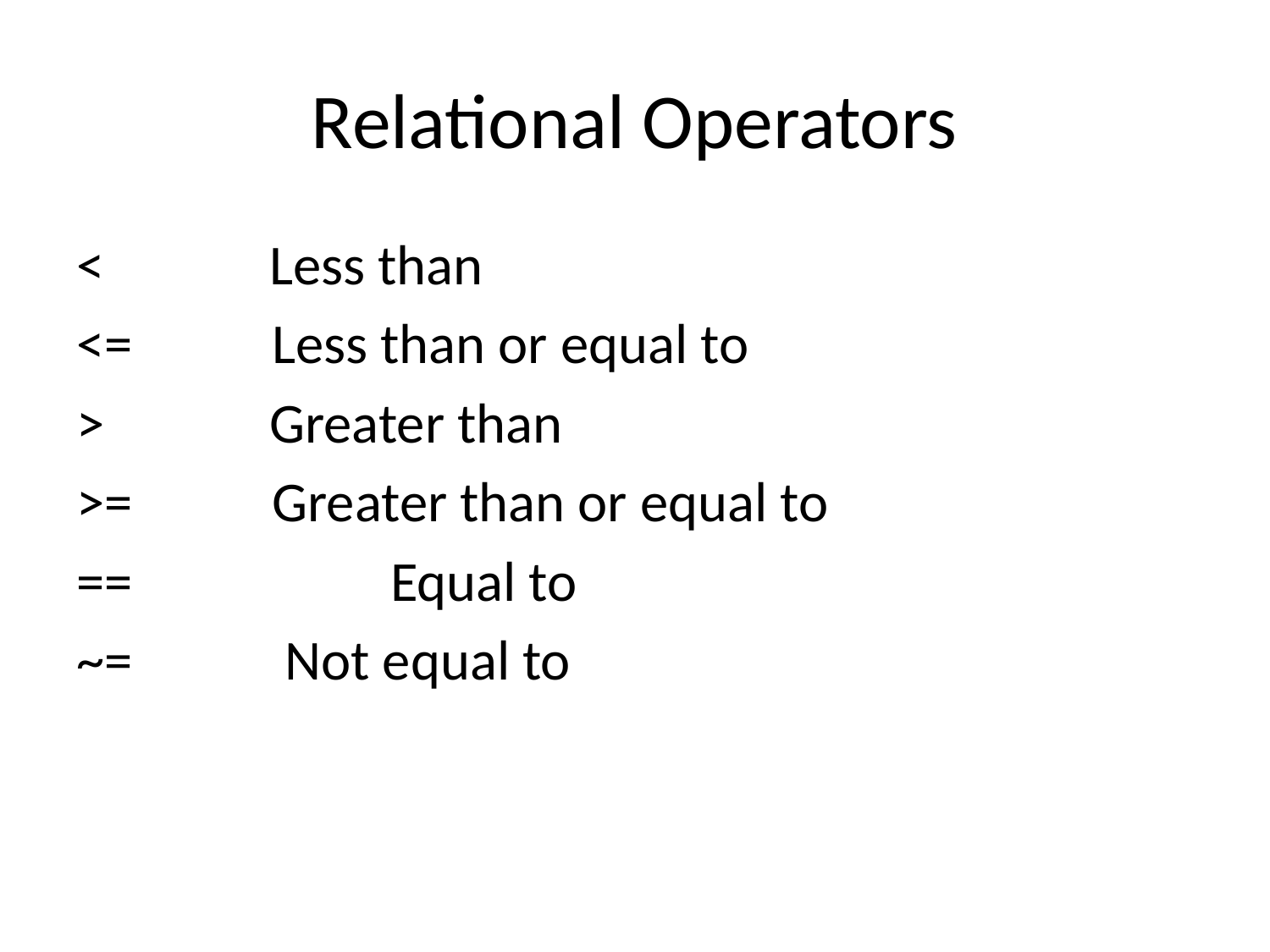

# Relational Operators
<             Less than
<=           Less than or equal to
>             Greater than
>=           Greater than or equal to
==	        	 Equal to
~=            Not equal to